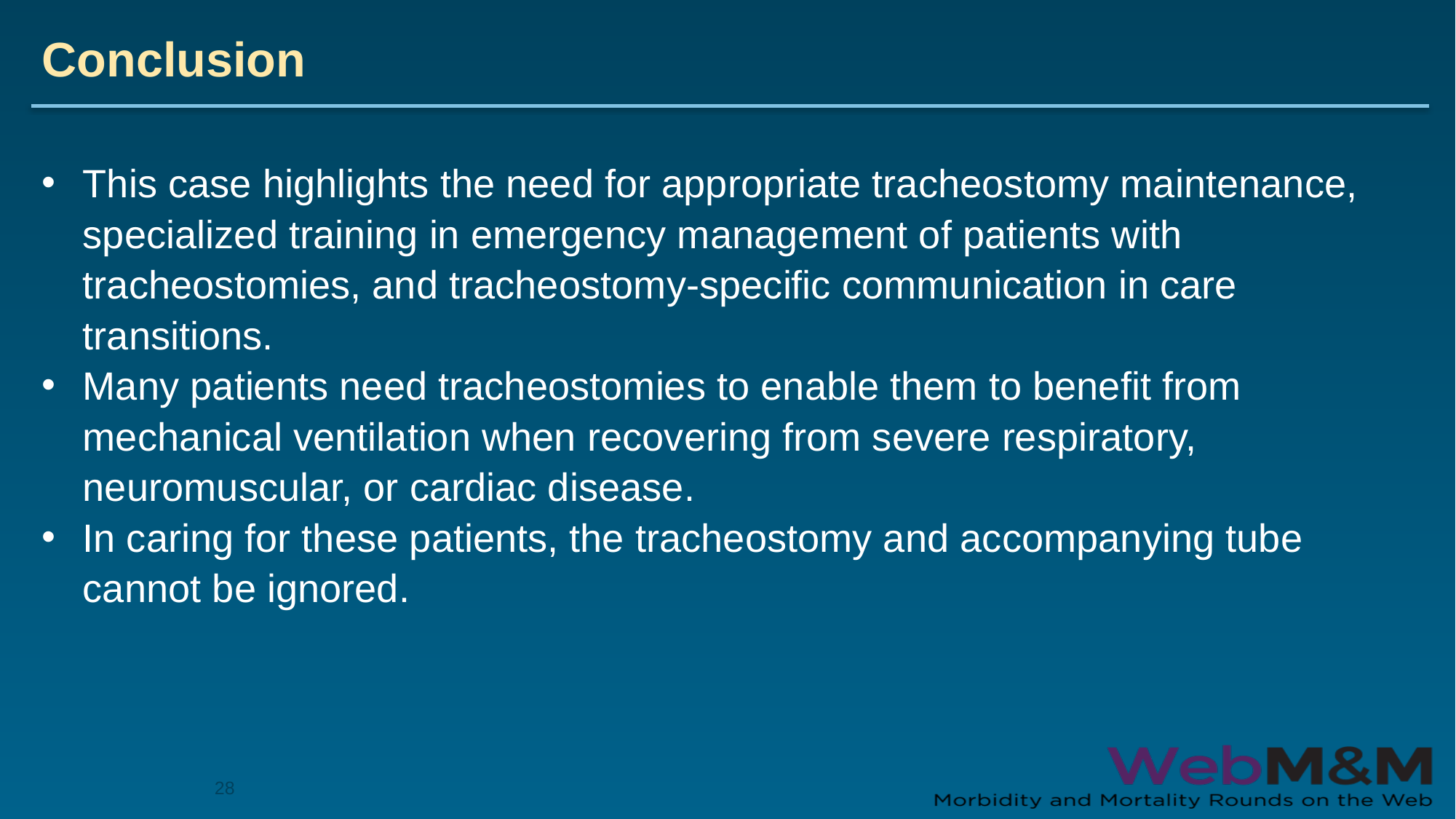

# Conclusion
This case highlights the need for appropriate tracheostomy maintenance, specialized training in emergency management of patients with tracheostomies, and tracheostomy-specific communication in care transitions.
Many patients need tracheostomies to enable them to benefit from mechanical ventilation when recovering from severe respiratory, neuromuscular, or cardiac disease.
In caring for these patients, the tracheostomy and accompanying tube cannot be ignored.

28